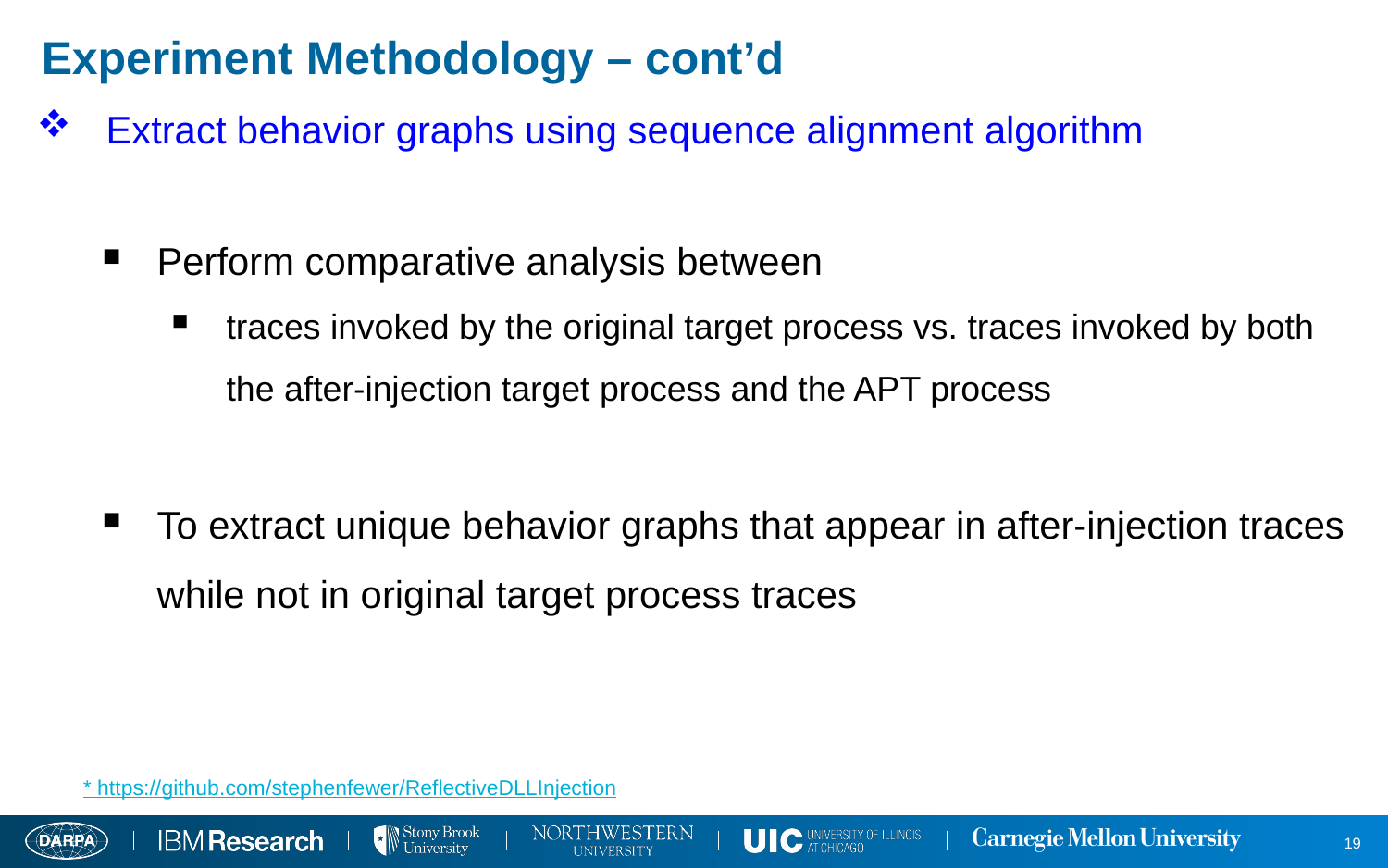

# Experiment Methodology – cont’d
Extract behavior graphs using sequence alignment algorithm

Perform comparative analysis between
traces invoked by the original target process vs. traces invoked by both the after-injection target process and the APT process

To extract unique behavior graphs that appear in after-injection traces while not in original target process traces

* https://github.com/stephenfewer/ReflectiveDLLInjection